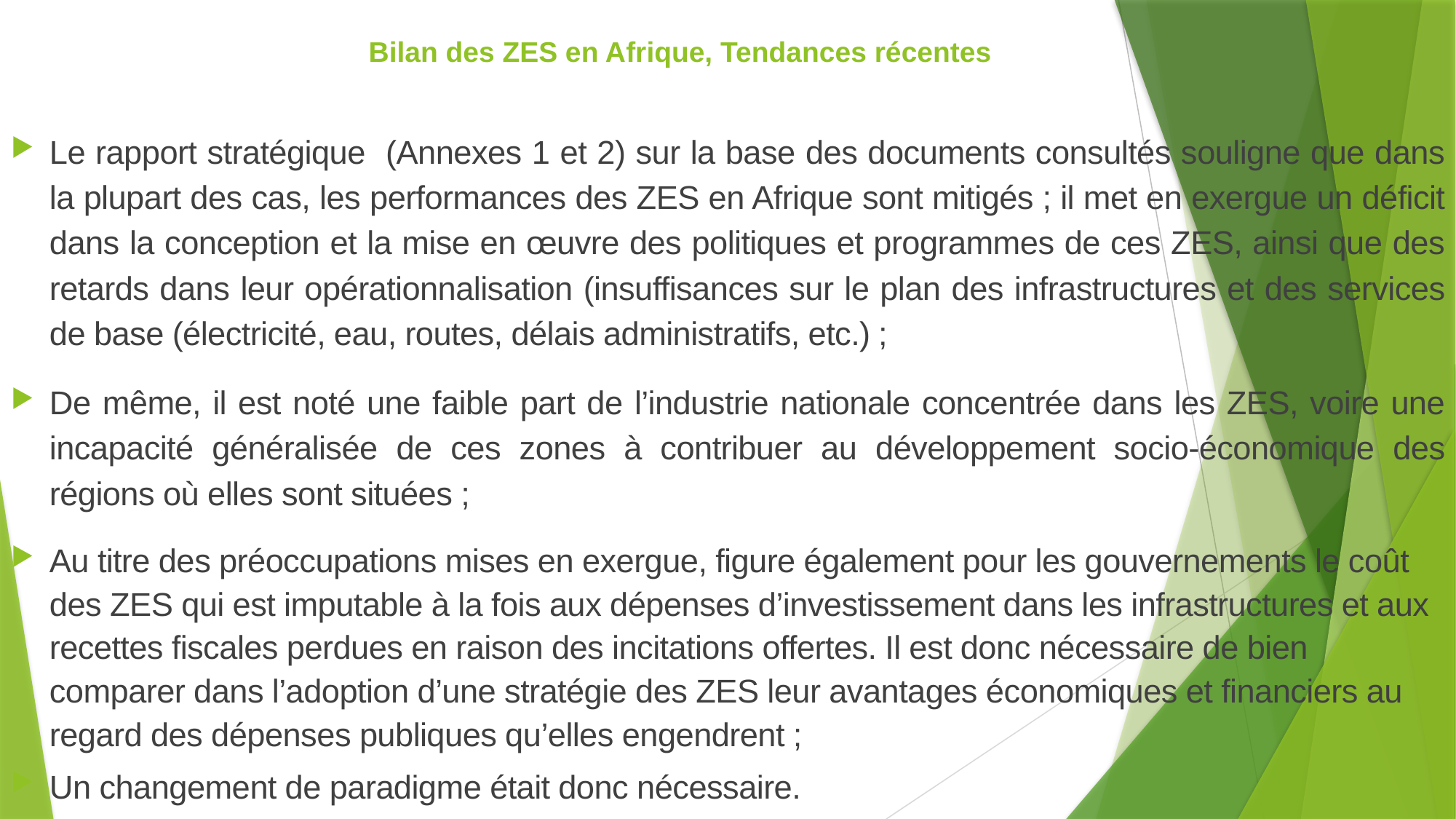

# Bilan des ZES en Afrique, Tendances récentes
Le rapport stratégique  (Annexes 1 et 2) sur la base des documents consultés souligne que dans la plupart des cas, les performances des ZES en Afrique sont mitigés ; il met en exergue un déficit dans la conception et la mise en œuvre des politiques et programmes de ces ZES, ainsi que des retards dans leur opérationnalisation (insuffisances sur le plan des infrastructures et des services de base (électricité, eau, routes, délais administratifs, etc.) ;
De même, il est noté une faible part de l’industrie nationale concentrée dans les ZES, voire une incapacité généralisée de ces zones à contribuer au développement socio-économique des régions où elles sont situées ;
Au titre des préoccupations mises en exergue, figure également pour les gouvernements le coût des ZES qui est imputable à la fois aux dépenses d’investissement dans les infrastructures et aux recettes fiscales perdues en raison des incitations offertes. Il est donc nécessaire de bien comparer dans l’adoption d’une stratégie des ZES leur avantages économiques et financiers au regard des dépenses publiques qu’elles engendrent ;
Un changement de paradigme était donc nécessaire.